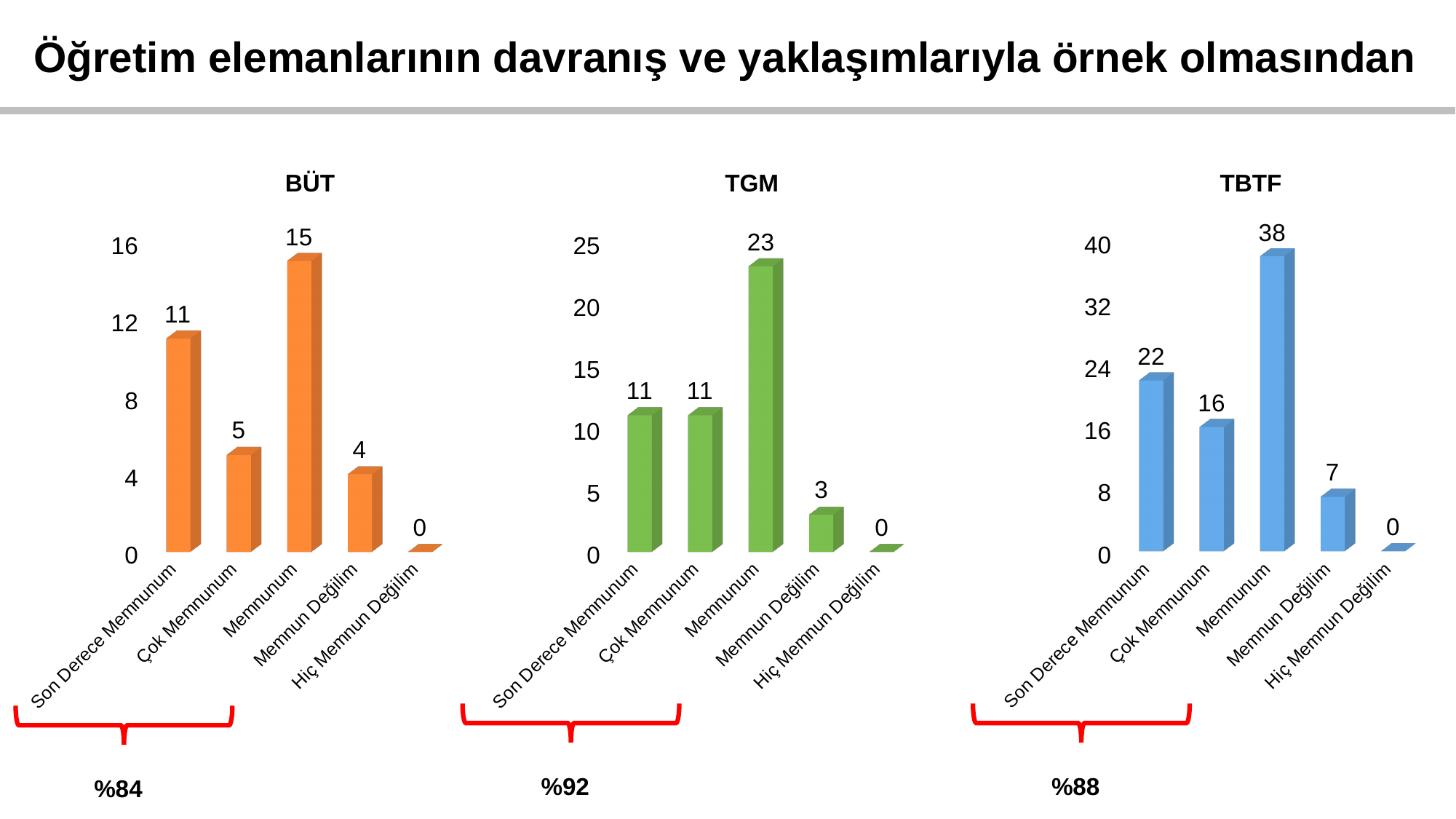

Öğretim elemanlarının davranış ve yaklaşımlarıyla örnek olmasından
BÜT
TGM
TBTF

[unsupported chart]

[unsupported chart]

[unsupported chart]

%92
%88
%84